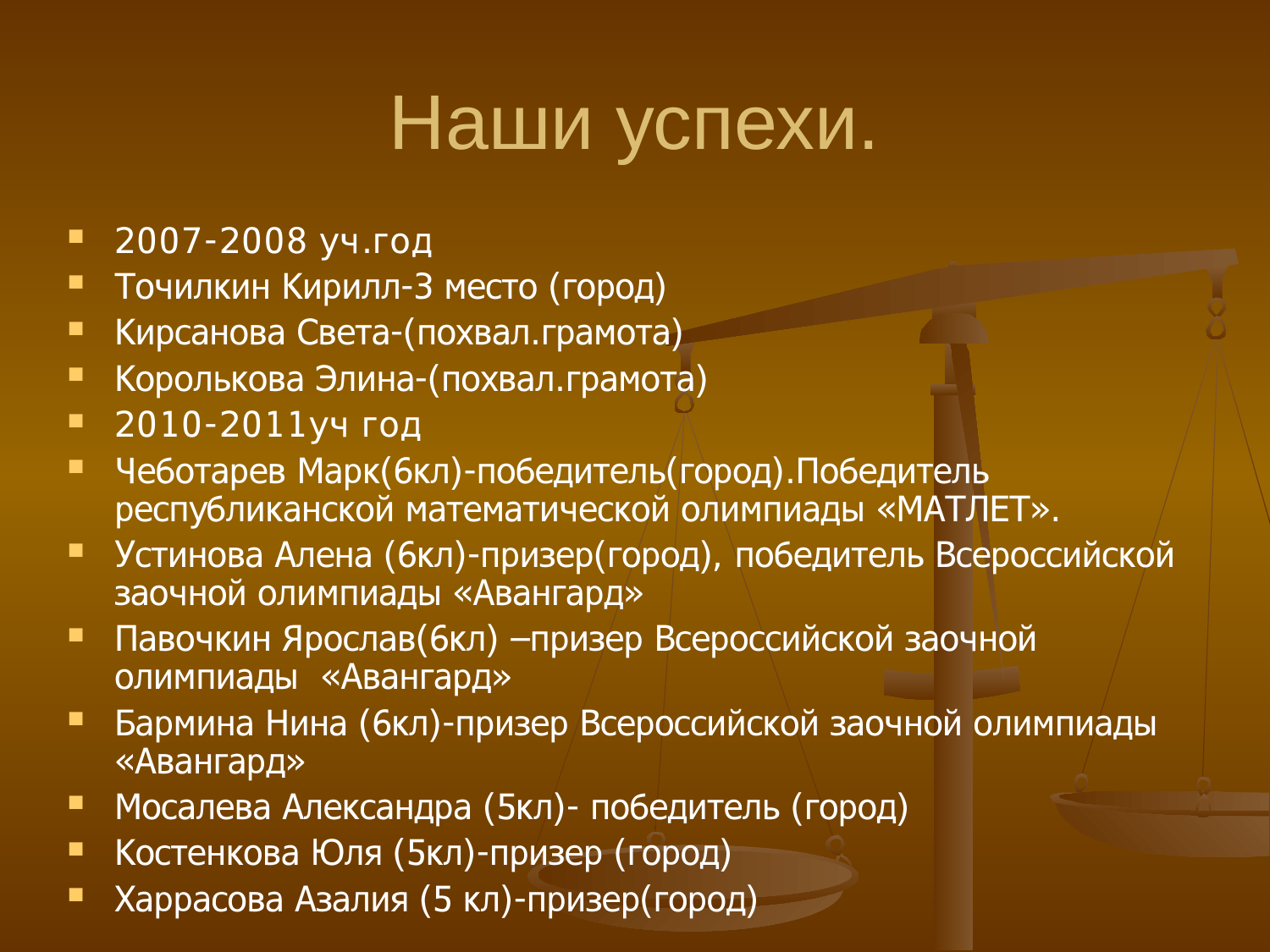

# Наши успехи.
2007-2008 уч.год
Точилкин Кирилл-3 место (город)
Кирсанова Света-(похвал.грамота)
Королькова Элина-(похвал.грамота)
2010-2011уч год
Чеботарев Марк(6кл)-победитель(город).Победитель республиканской математической олимпиады «МАТЛЕТ».
Устинова Алена (6кл)-призер(город), победитель Всероссийской заочной олимпиады «Авангард»
Павочкин Ярослав(6кл) –призер Всероссийской заочной олимпиады  «Авангард»
Бармина Нина (6кл)-призер Всероссийской заочной олимпиады «Авангард»
Мосалева Александра (5кл)- победитель (город)
Костенкова Юля (5кл)-призер (город)
Харрасова Азалия (5 кл)-призер(город)